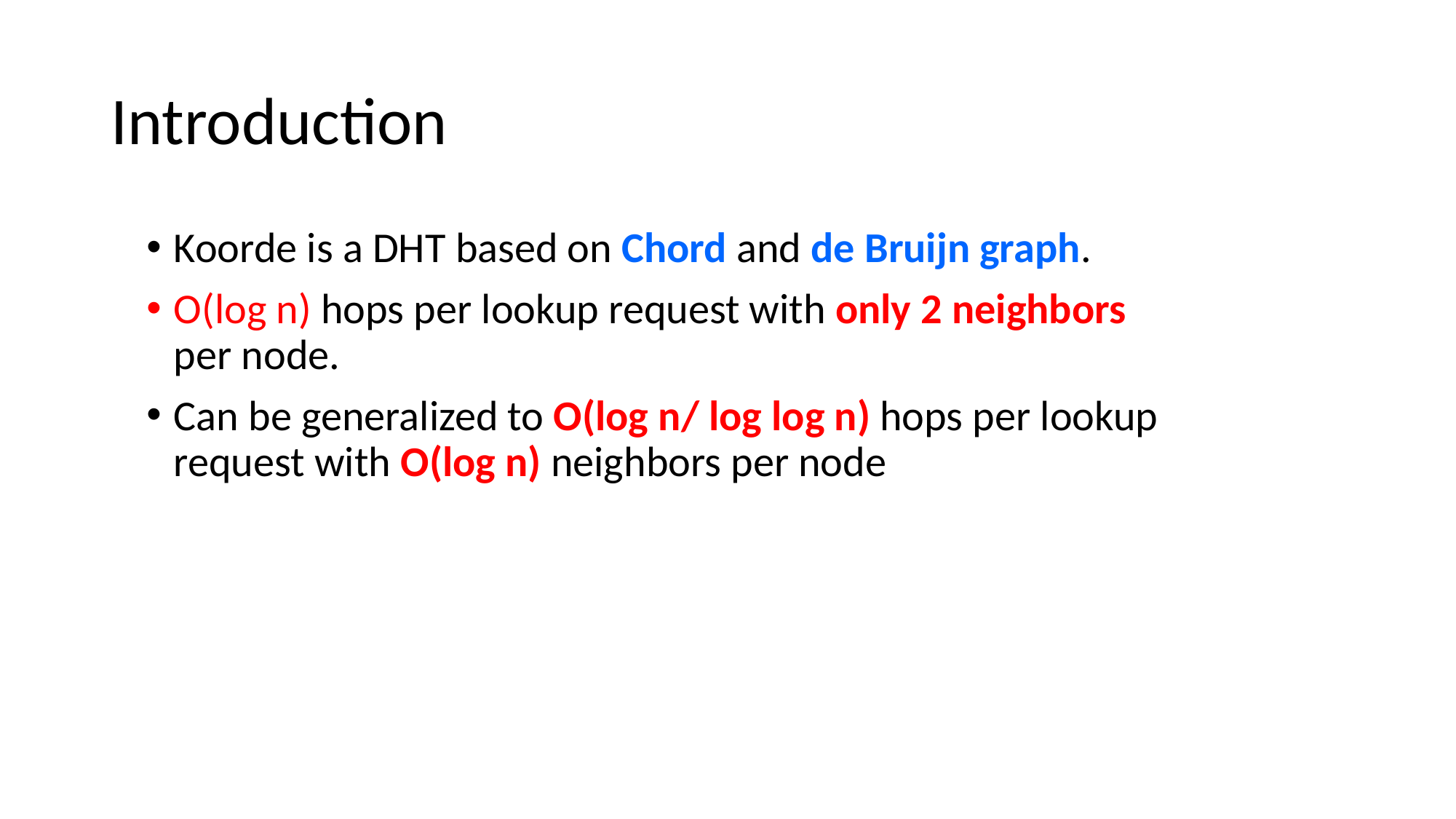

# Introduction
Koorde is a DHT based on Chord and de Bruijn graph.
O(log n) hops per lookup request with only 2 neighbors per node.
Can be generalized to O(log n/ log log n) hops per lookup request with O(log n) neighbors per node